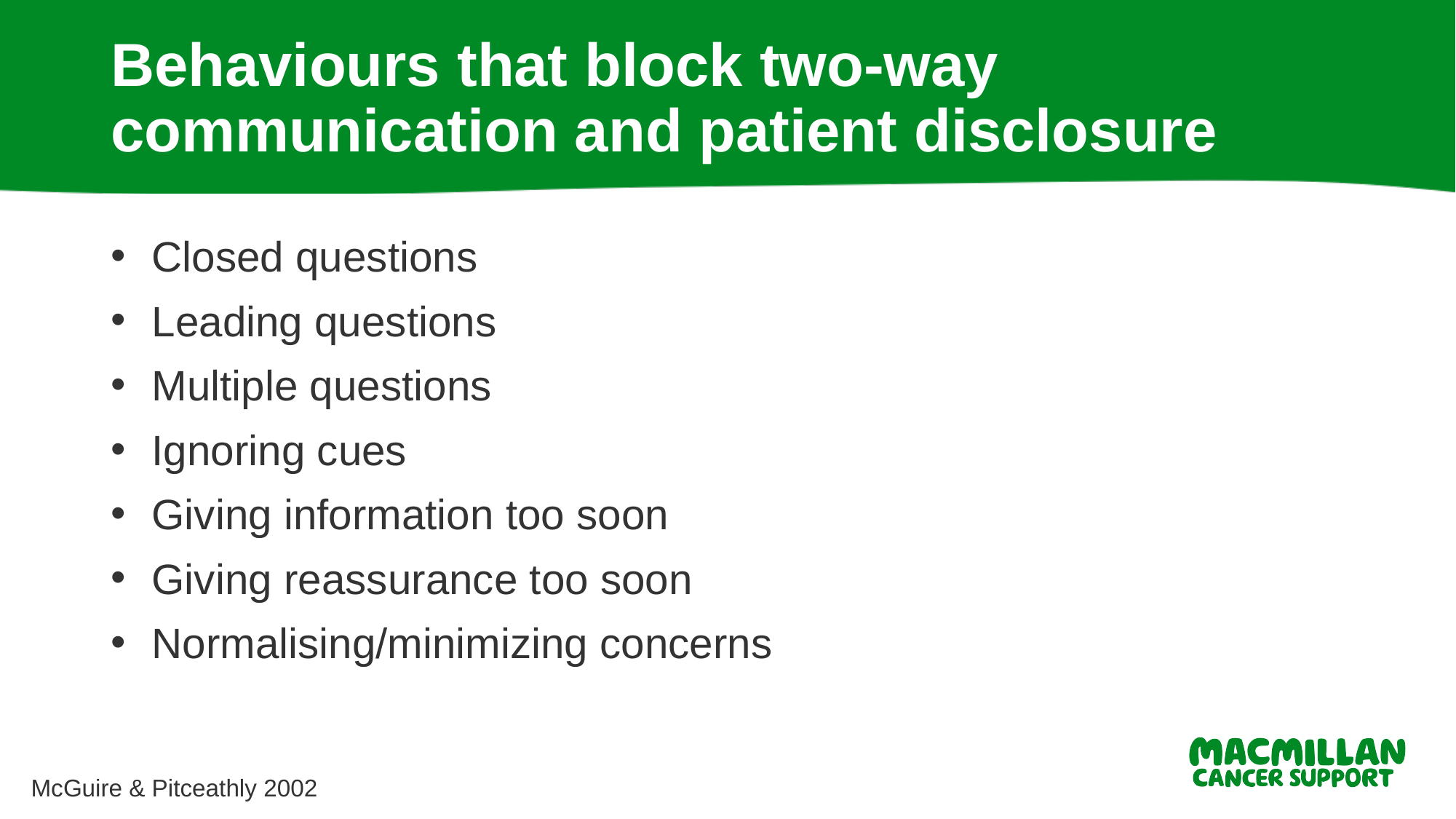

# Behaviours that block two-way communication and patient disclosure
Closed questions
Leading questions
Multiple questions
Ignoring cues
Giving information too soon
Giving reassurance too soon
Normalising/minimizing concerns

McGuire & Pitceathly 2002